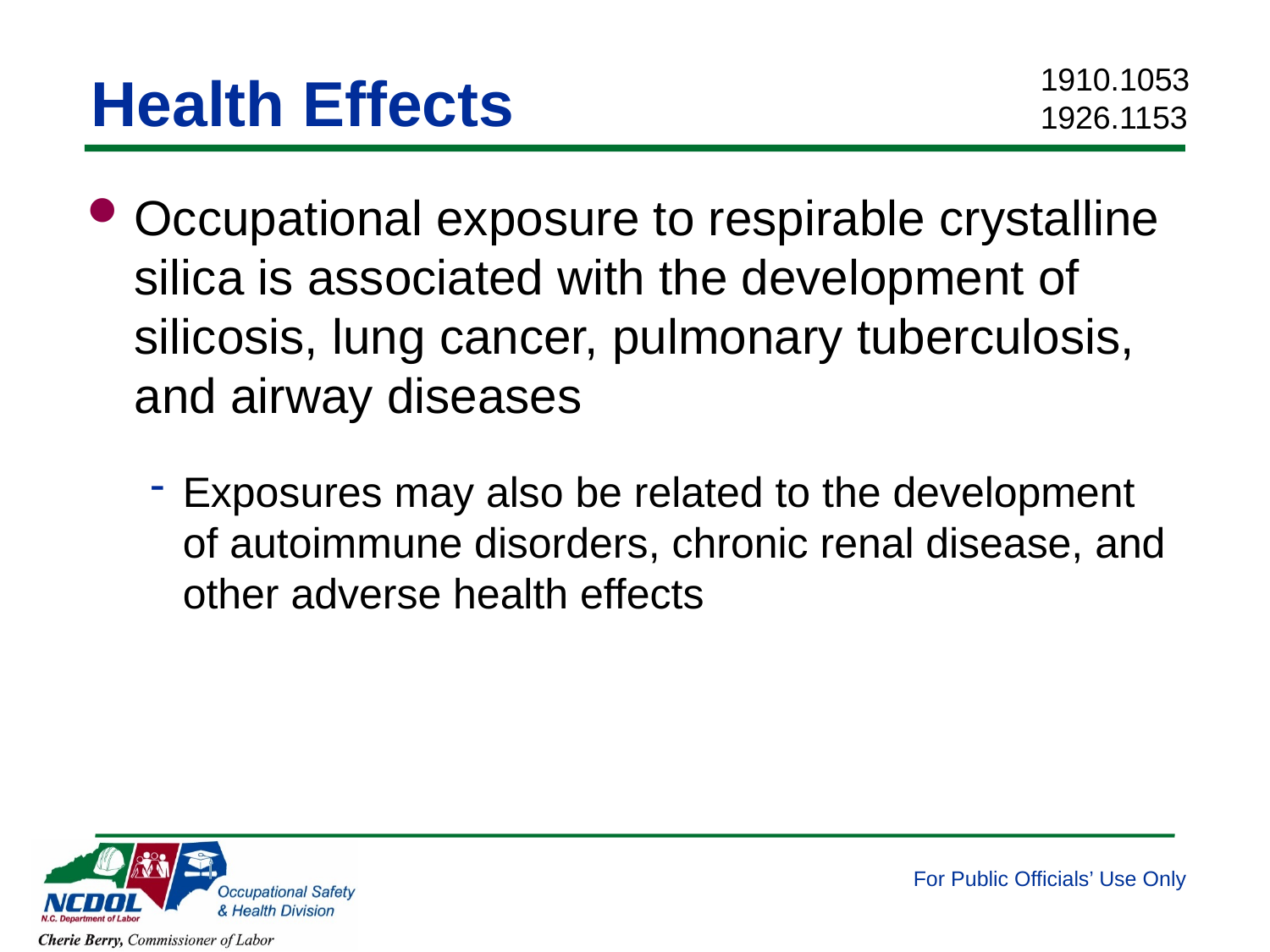

1910.1053
1926.1153
# Health Effects
Occupational exposure to respirable crystalline silica is associated with the development of silicosis, lung cancer, pulmonary tuberculosis, and airway diseases

Exposures may also be related to the development of autoimmune disorders, chronic renal disease, and other adverse health effects
USDOL Photo Archive